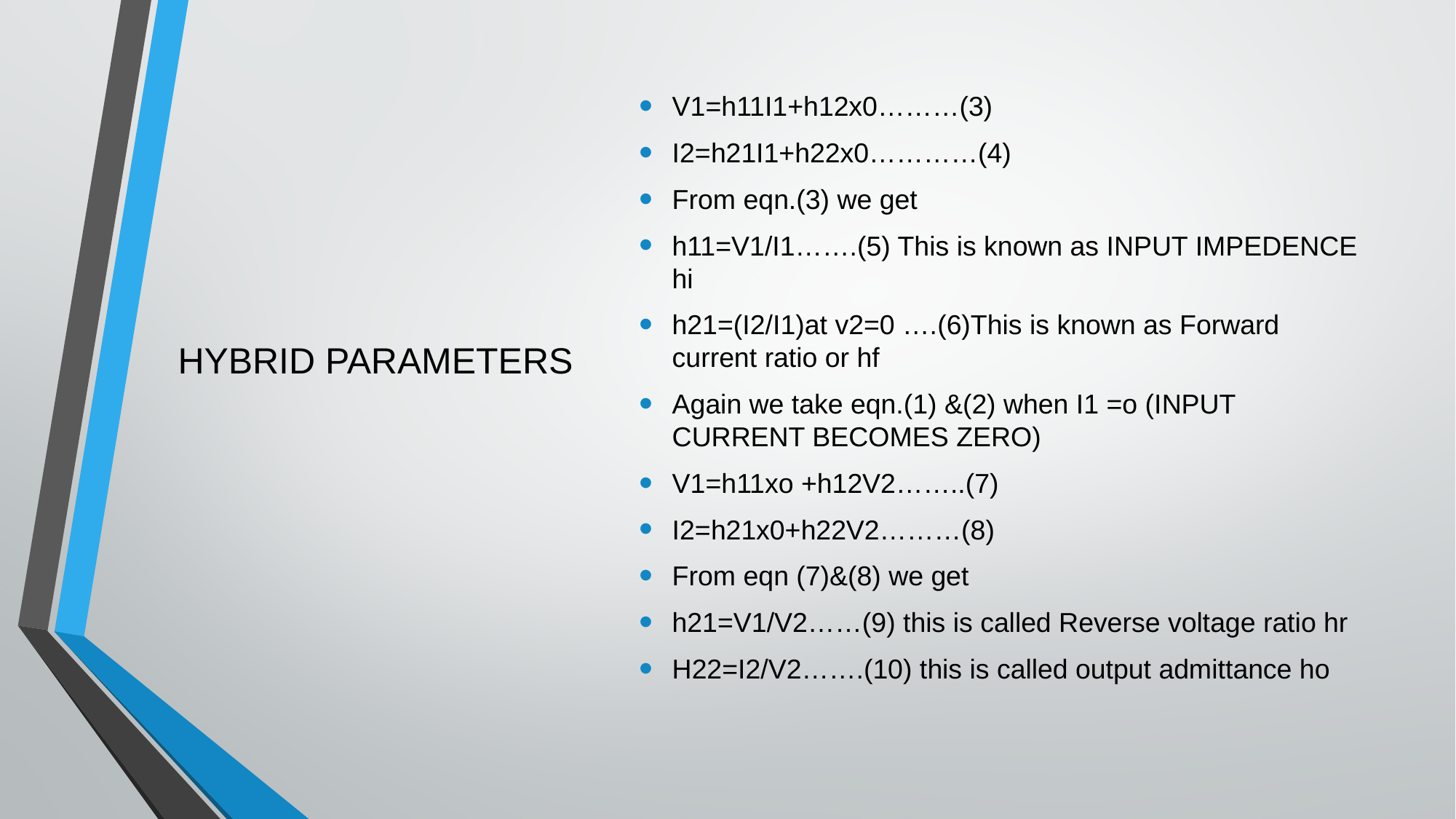

V1=h11I1+h12x0………(3)
I2=h21I1+h22x0…………(4)
From eqn.(3) we get
h11=V1/I1…….(5) This is known as INPUT IMPEDENCE hi
h21=(I2/I1)at v2=0 ….(6)This is known as Forward current ratio or hf
Again we take eqn.(1) &(2) when I1 =o (INPUT CURRENT BECOMES ZERO)
V1=h11xo +h12V2……..(7)
I2=h21x0+h22V2………(8)
From eqn (7)&(8) we get
h21=V1/V2……(9) this is called Reverse voltage ratio hr
H22=I2/V2…….(10) this is called output admittance ho
# HYBRID PARAMETERS